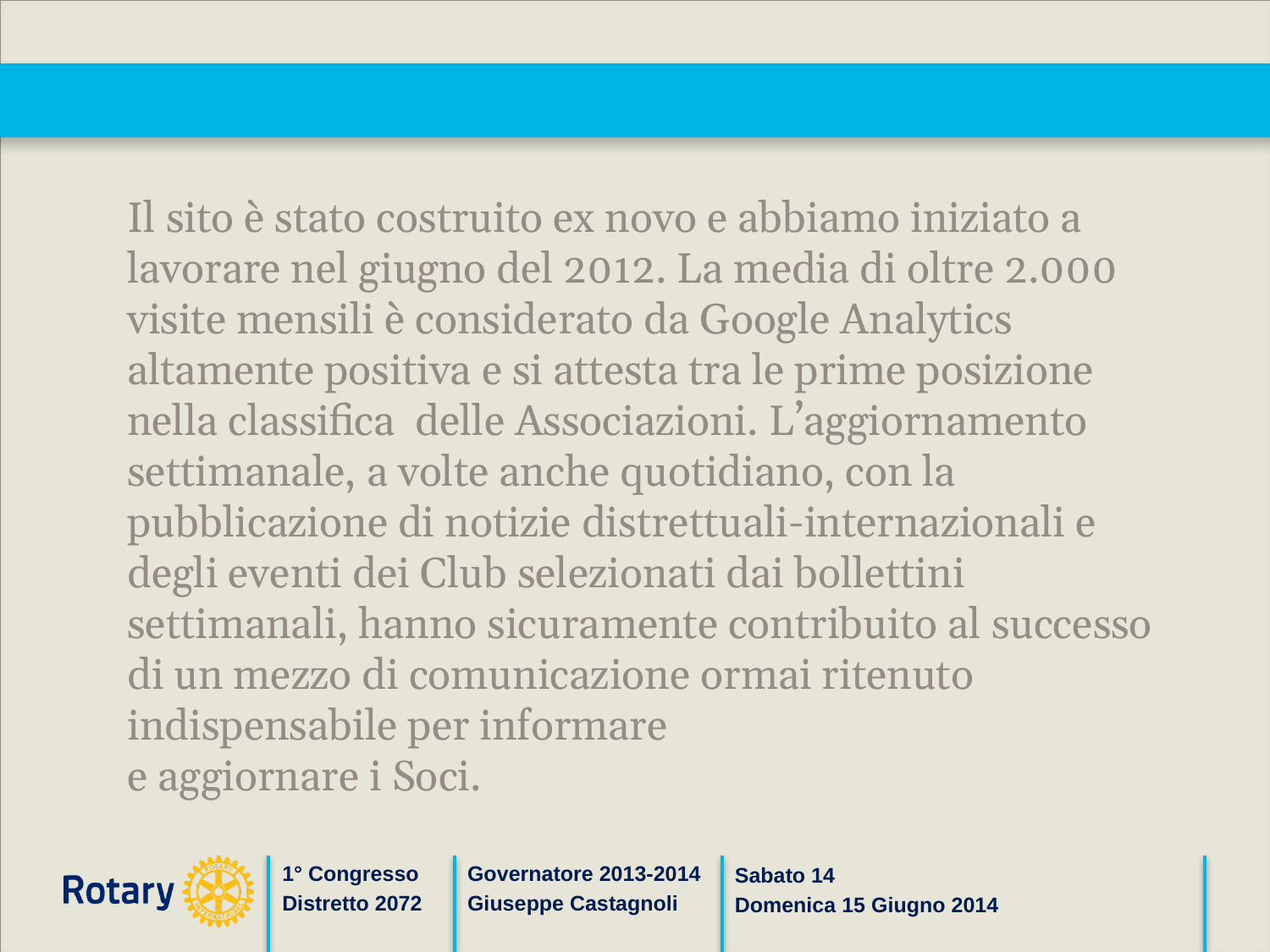

#
Il sito è stato costruito ex novo e abbiamo iniziato a lavorare nel giugno del 2012. La media di oltre 2.000 visite mensili è considerato da Google Analytics altamente positiva e si attesta tra le prime posizione nella classifica  delle Associazioni. L’aggiornamento settimanale, a volte anche quotidiano, con la pubblicazione di notizie distrettuali-internazionali e degli eventi dei Club selezionati dai bollettini settimanali, hanno sicuramente contribuito al successo di un mezzo di comunicazione ormai ritenuto indispensabile per informare
e aggiornare i Soci.

Governatore 2013-2014
Giuseppe Castagnoli
1° Congresso
Distretto 2072
Sabato 14
Domenica 15 Giugno 2014